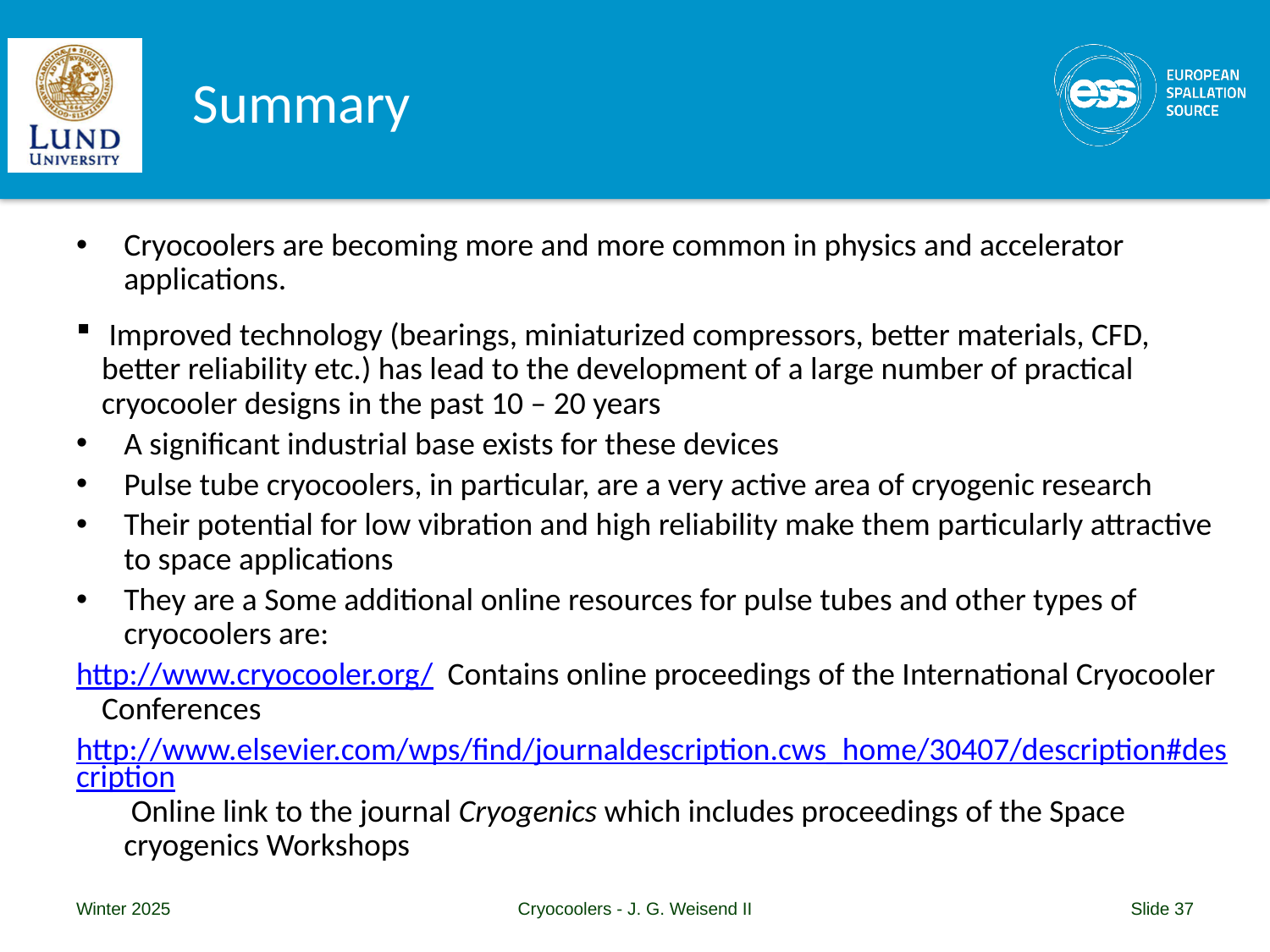

# Summary
Cryocoolers are becoming more and more common in physics and accelerator applications.
 Improved technology (bearings, miniaturized compressors, better materials, CFD, better reliability etc.) has lead to the development of a large number of practical cryocooler designs in the past 10 – 20 years
A significant industrial base exists for these devices
Pulse tube cryocoolers, in particular, are a very active area of cryogenic research
Their potential for low vibration and high reliability make them particularly attractive to space applications
They are a Some additional online resources for pulse tubes and other types of cryocoolers are:
http://www.cryocooler.org/  Contains online proceedings of the International Cryocooler Conferences
http://www.elsevier.com/wps/find/journaldescription.cws_home/30407/description#description Online link to the journal Cryogenics which includes proceedings of the Space cryogenics Workshops
Winter 2025
Cryocoolers - J. G. Weisend II
Slide 37